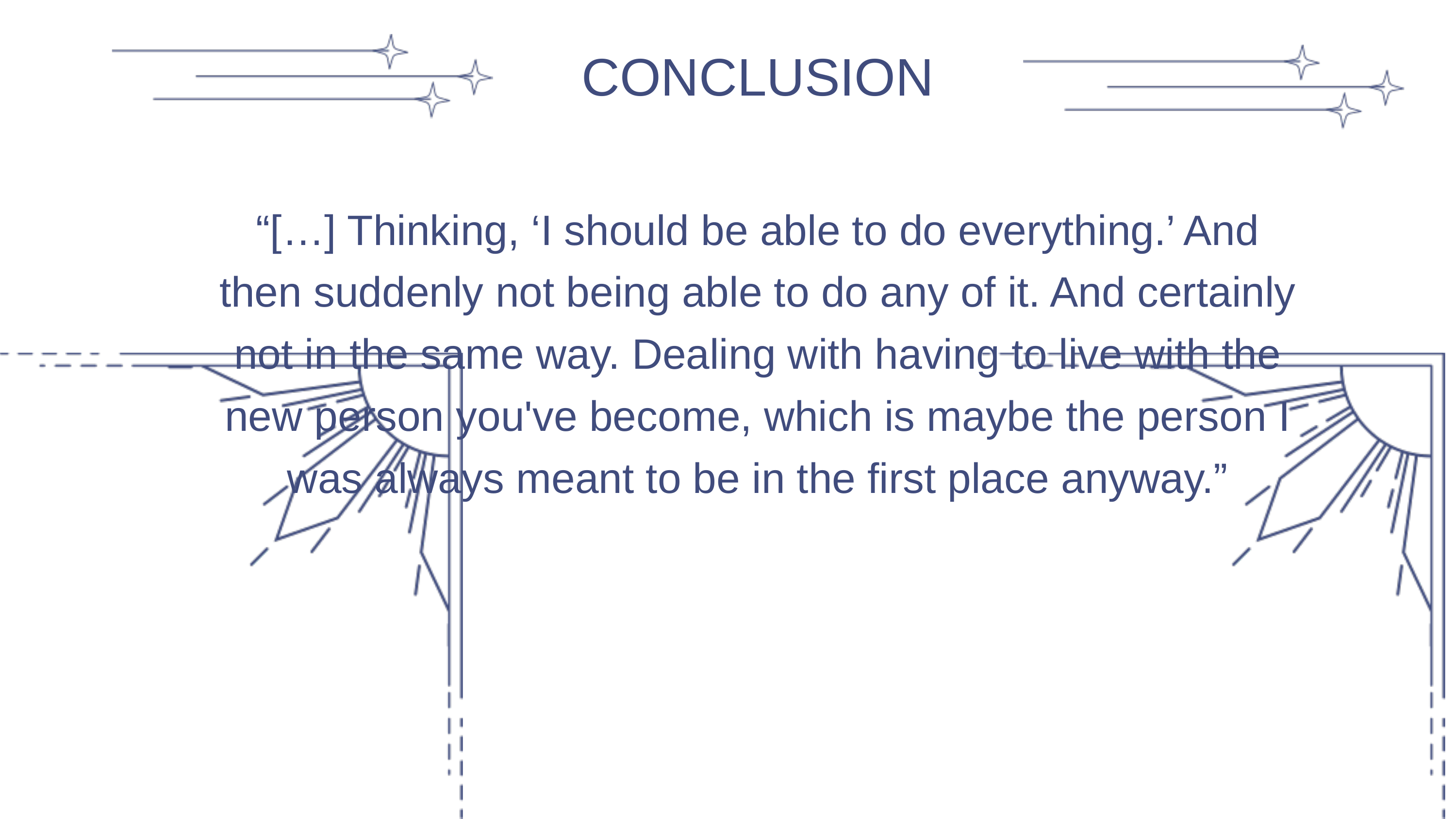

CONCLUSION
“[…] Thinking, ‘I should be able to do everything.’ And then suddenly not being able to do any of it. And certainly not in the same way. Dealing with having to live with the new person you've become, which is maybe the person I was always meant to be in the first place anyway.”